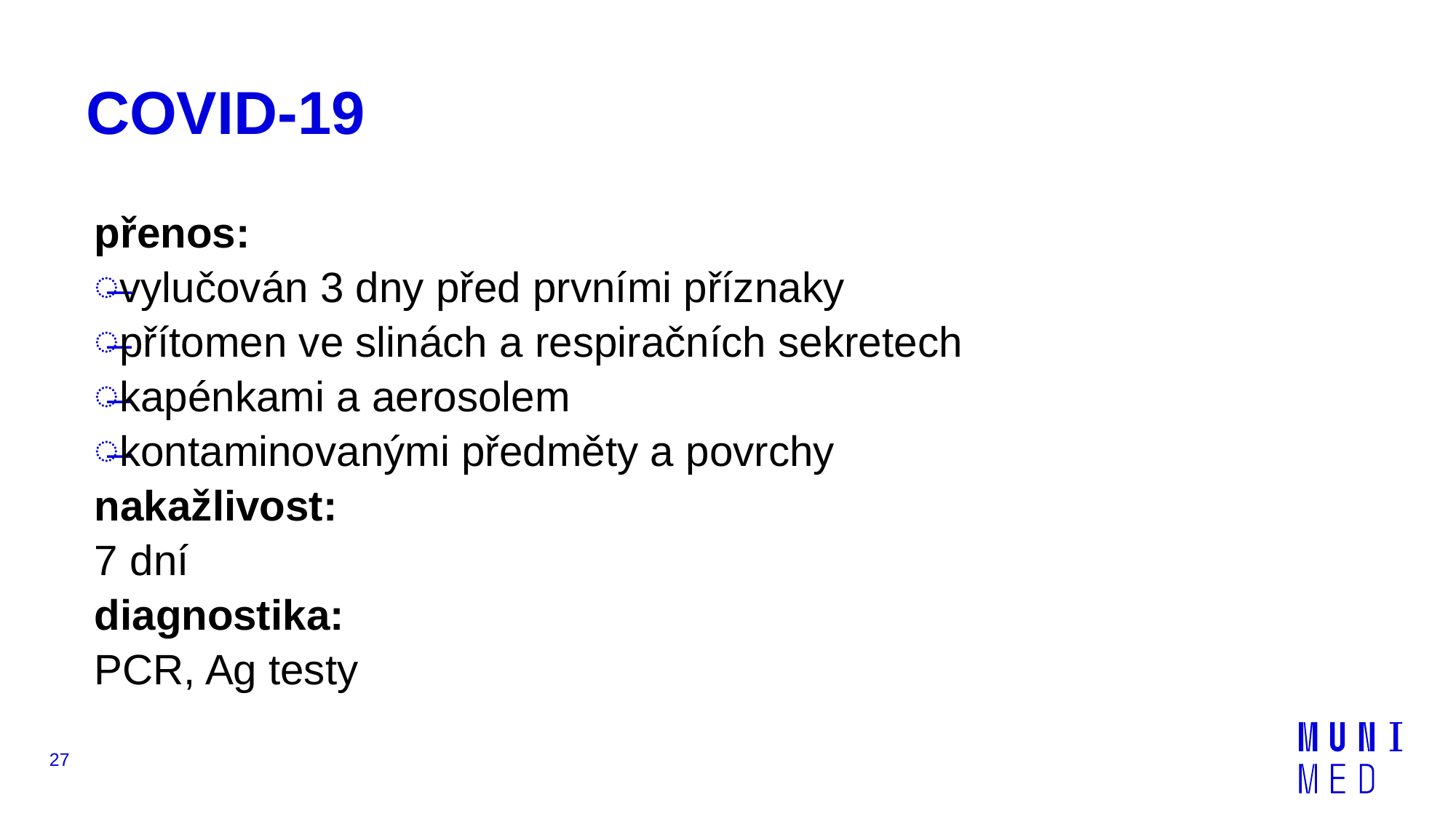

# COVID-19
přenos:
vylučován 3 dny před prvními příznaky
přítomen ve slinách a respiračních sekretech
kapénkami a aerosolem
kontaminovanými předměty a povrchy
nakažlivost:
7 dní
diagnostika:
PCR, Ag testy

27